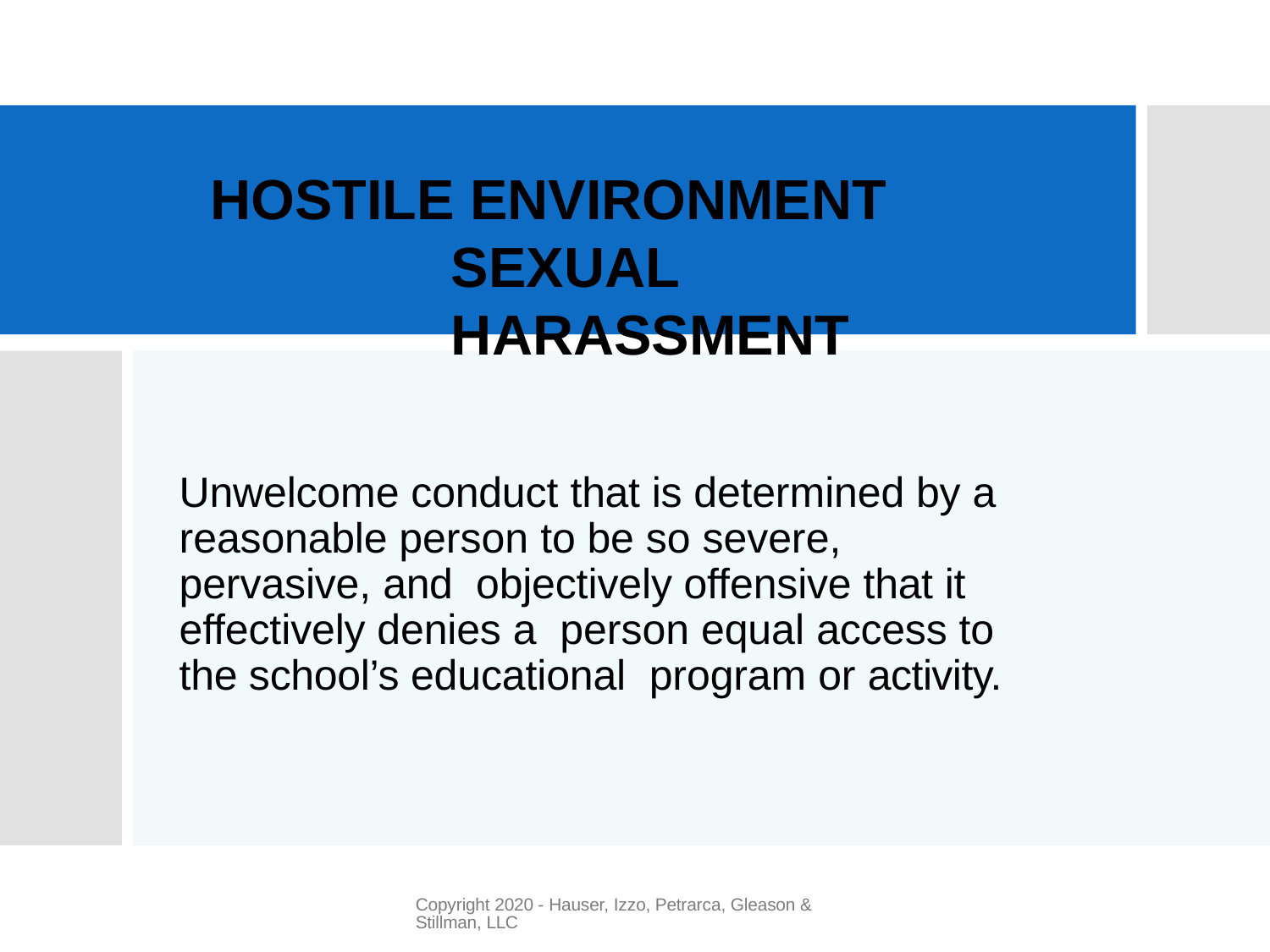

# HOSTILE ENVIRONMENT SEXUAL  HARASSMENT

Unwelcome conduct that is determined by a  reasonable person to be so severe, pervasive, and  objectively offensive that it effectively denies a  person equal access to the school’s educational  program or activity.
Copyright 2020 - Hauser, Izzo, Petrarca, Gleason & Stillman, LLC